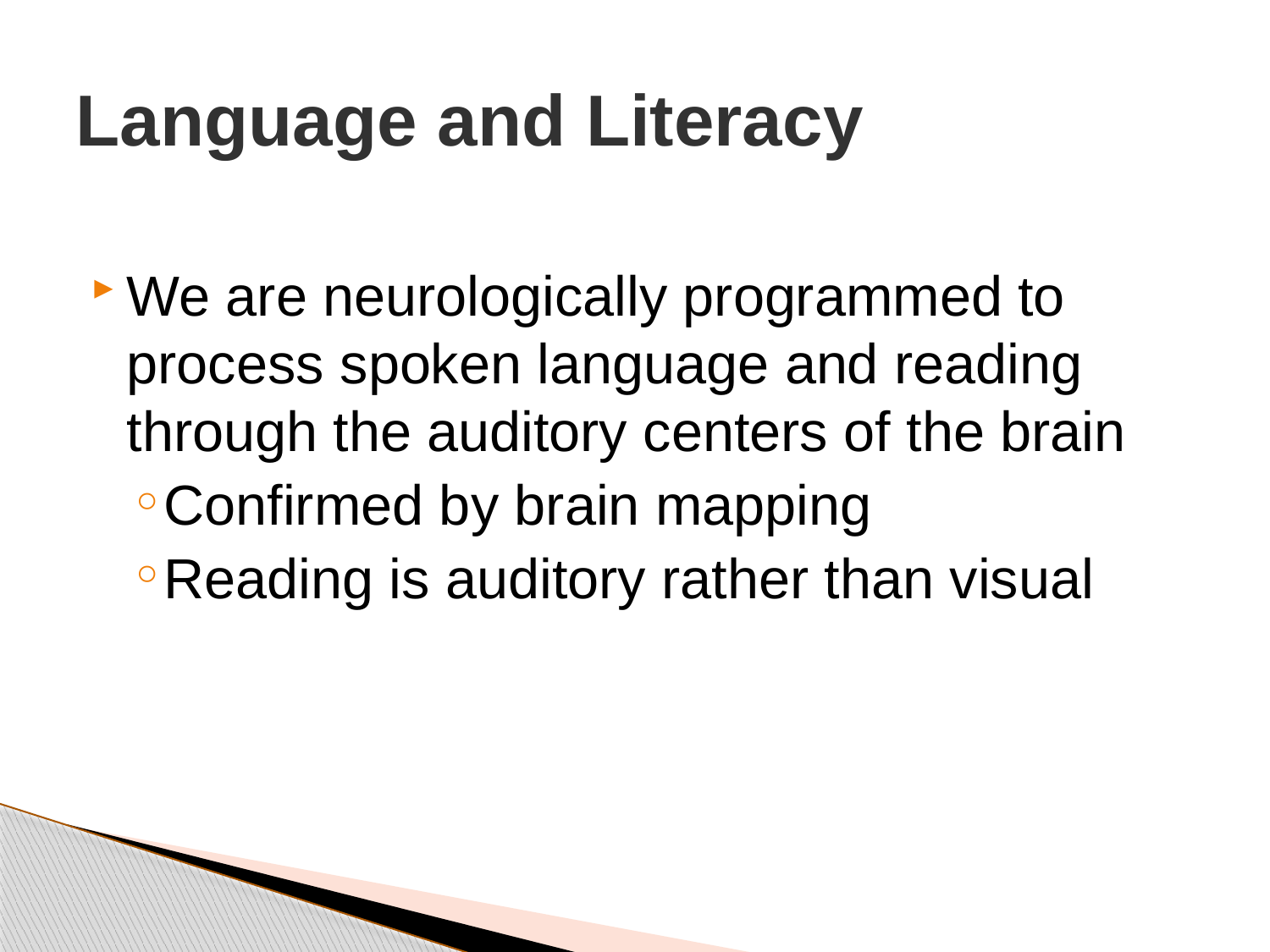

# Language and Literacy
We are neurologically programmed to process spoken language and reading through the auditory centers of the brain
Confirmed by brain mapping
Reading is auditory rather than visual